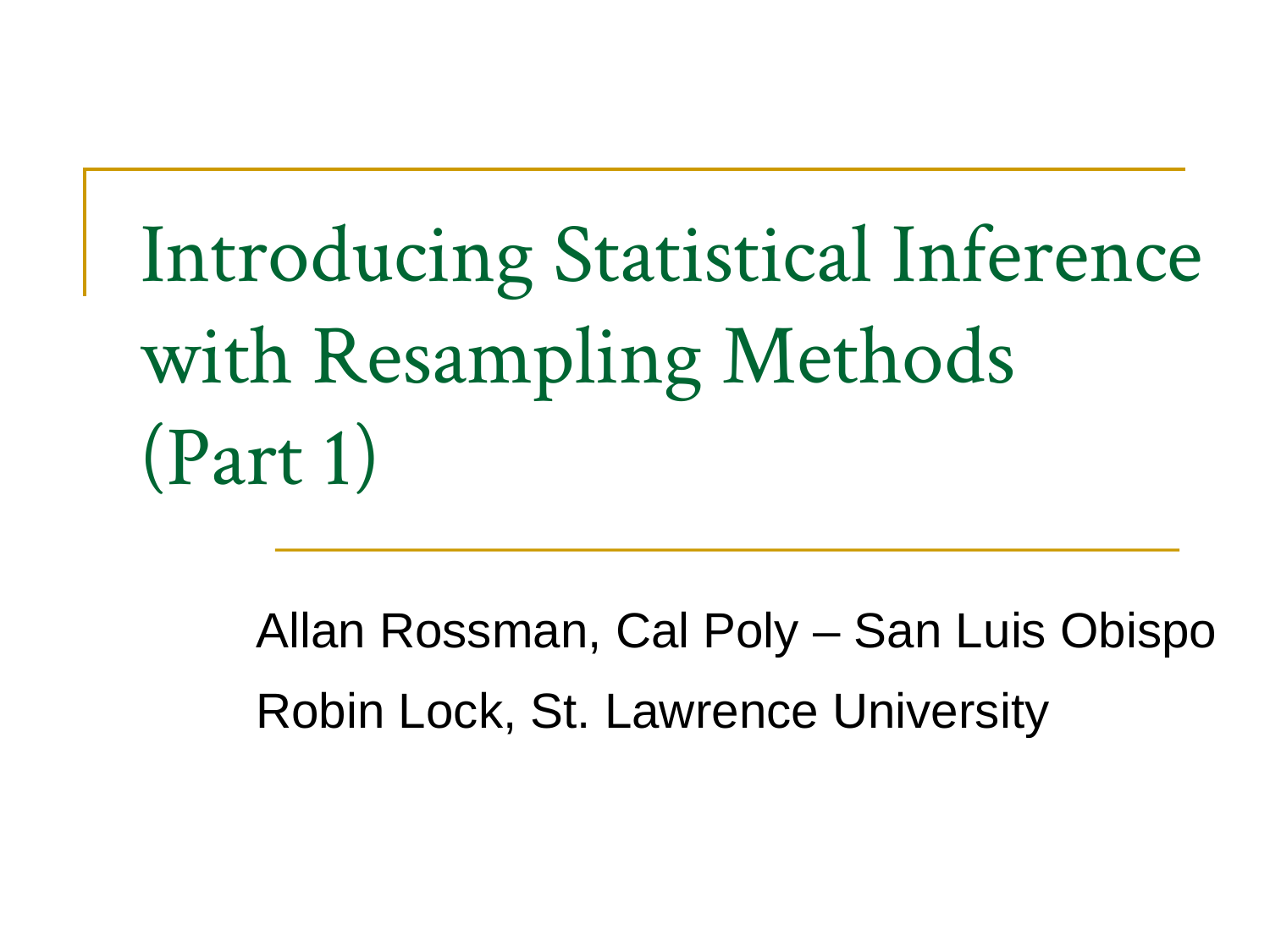

# Introducing Statistical Inference with Resampling Methods (Part 1)
Allan Rossman, Cal Poly – San Luis Obispo
Robin Lock, St. Lawrence University